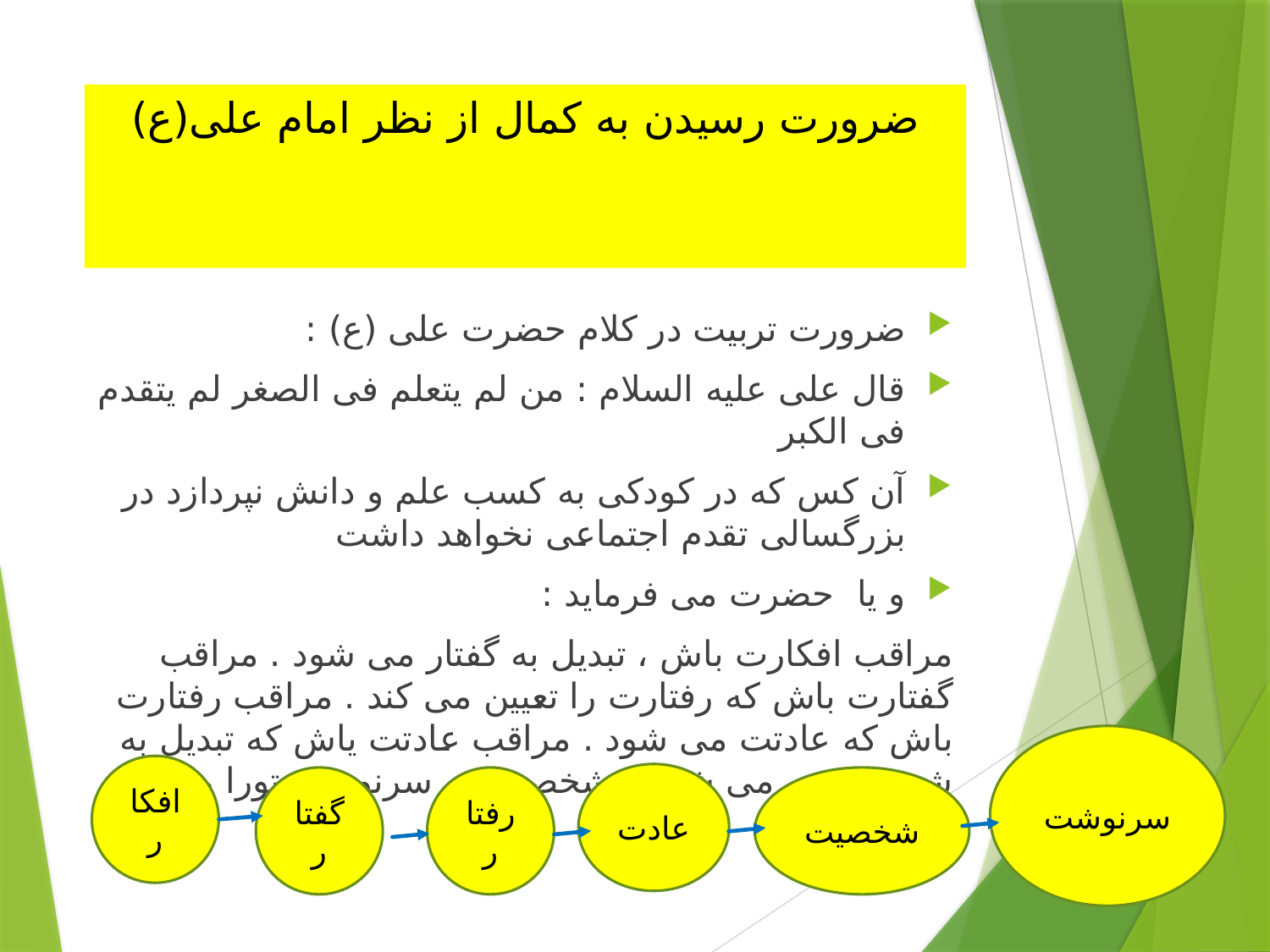

# ضرورت رسیدن به کمال از نظر امام علی(ع)
ضرورت تربیت در کلام حضرت علی (ع) :
قال علی علیه السلام : من لم یتعلم فی الصغر لم یتقدم فی الکبر
آن کس که در کودکی به کسب علم و دانش نپردازد در بزرگسالی تقدم اجتماعی نخواهد داشت
و یا  حضرت می فرماید :
مراقب افکارت باش ، تبدیل به گفتار می شود . مراقب گفتارت باش که رفتارت را تعیین می کند . مراقب رفتارت باش که عادتت می شود . مراقب عادتت یاش که تبدیل به شخصیت تو می شود و شخصیت تو سرنوشت تورا می سازد

سرنوشت
افکار
عادت
گفتار
رفتار
شخصیت